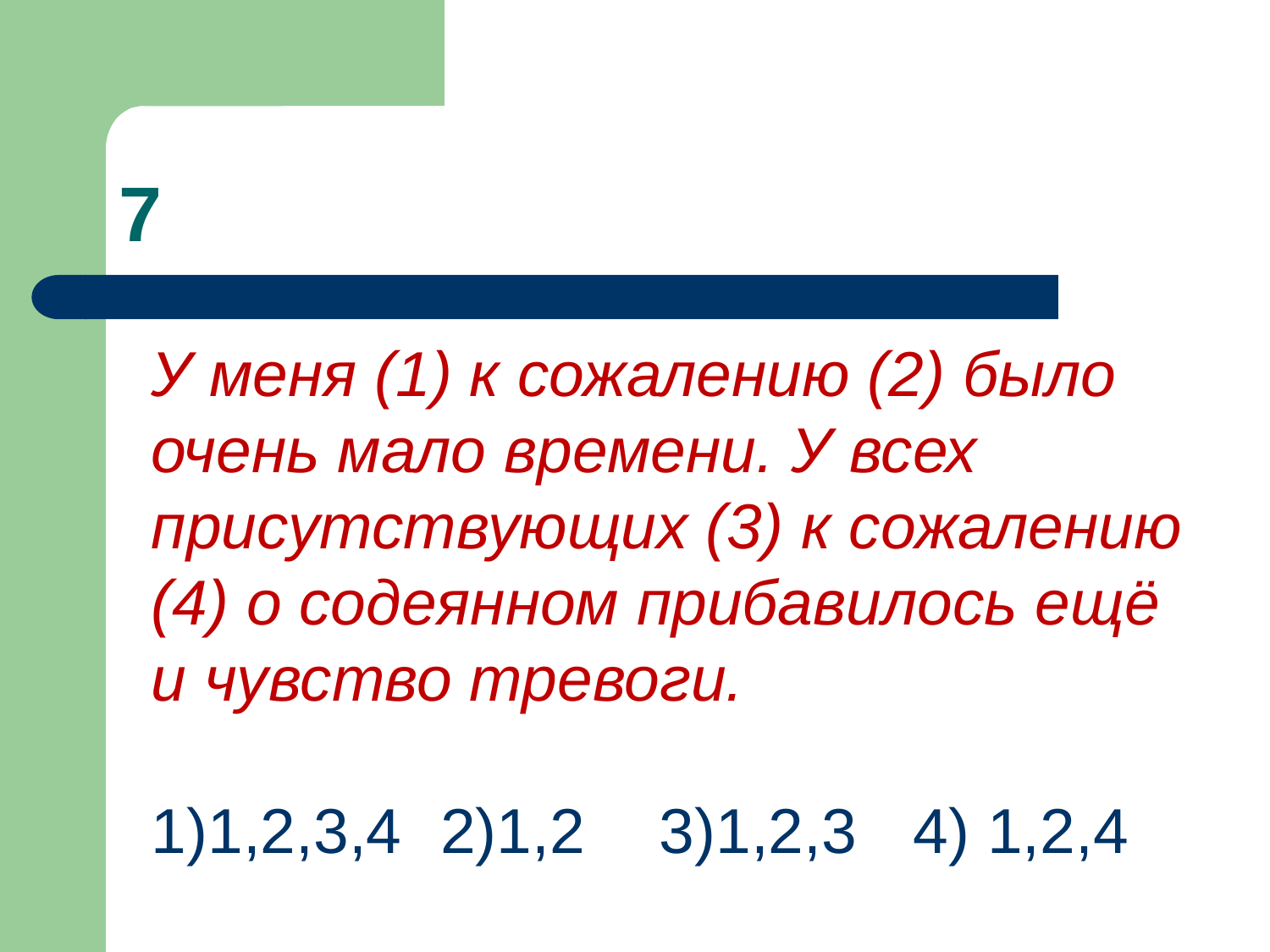

# 7
У меня (1) к сожалению (2) было очень мало времени. У всех присутствующих (3) к сожалению (4) о содеянном прибавилось ещё и чувство тревоги.

1)1,2,3,4	  2)1,2	3)1,2,3	4) 1,2,4